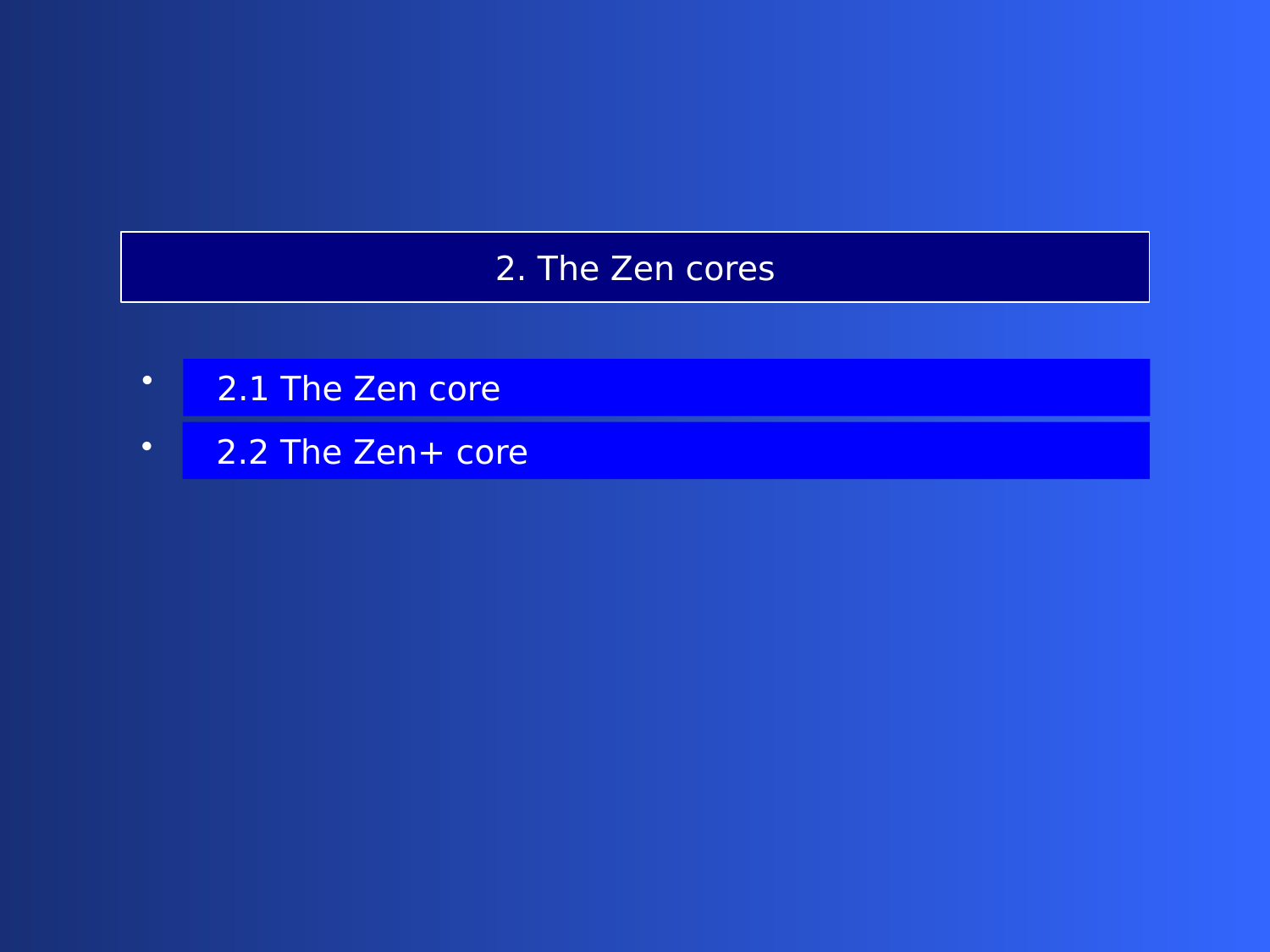

2. The Zen cores

  2.1 The Zen core
  2.2 The Zen+ core